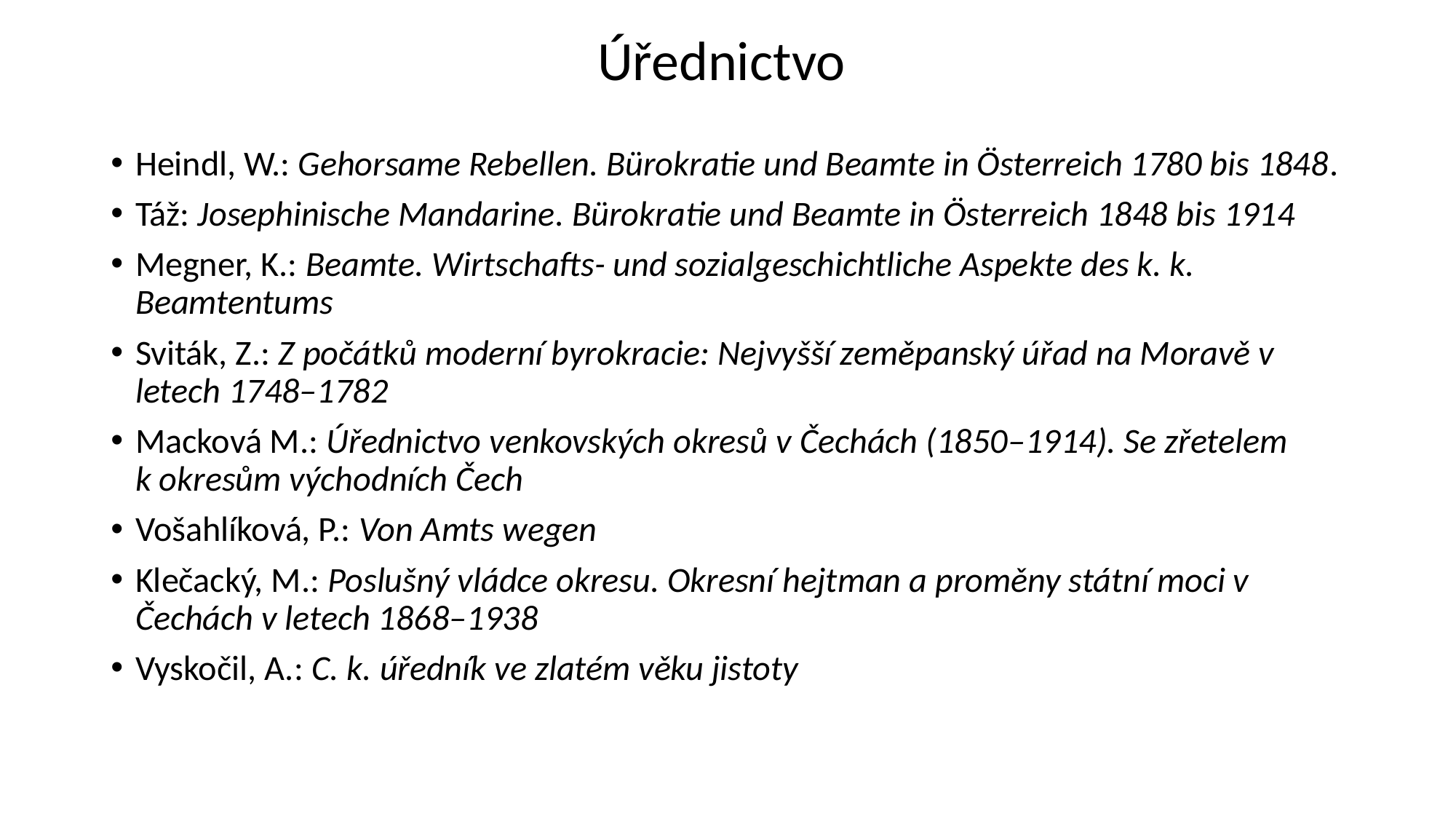

# Úřednictvo
Heindl, W.: Gehorsame Rebellen. Bürokratie und Beamte in Österreich 1780 bis 1848.
Táž: Josephinische Mandarine. Bürokratie und Beamte in Österreich 1848 bis 1914
Megner, K.: Beamte. Wirtschafts- und sozialgeschichtliche Aspekte des k. k. Beamtentums
Sviták, Z.: Z počátků moderní byrokracie: Nejvyšší zeměpanský úřad na Moravě v letech 1748–1782
Macková M.: Úřednictvo venkovských okresů v Čechách (1850–1914). Se zřetelem k okresům východních Čech
Vošahlíková, P.: Von Amts wegen
Klečacký, M.: Poslušný vládce okresu. Okresní hejtman a proměny státní moci v Čechách v letech 1868–1938
Vyskočil, A.: C. k. úředník ve zlatém věku jistoty